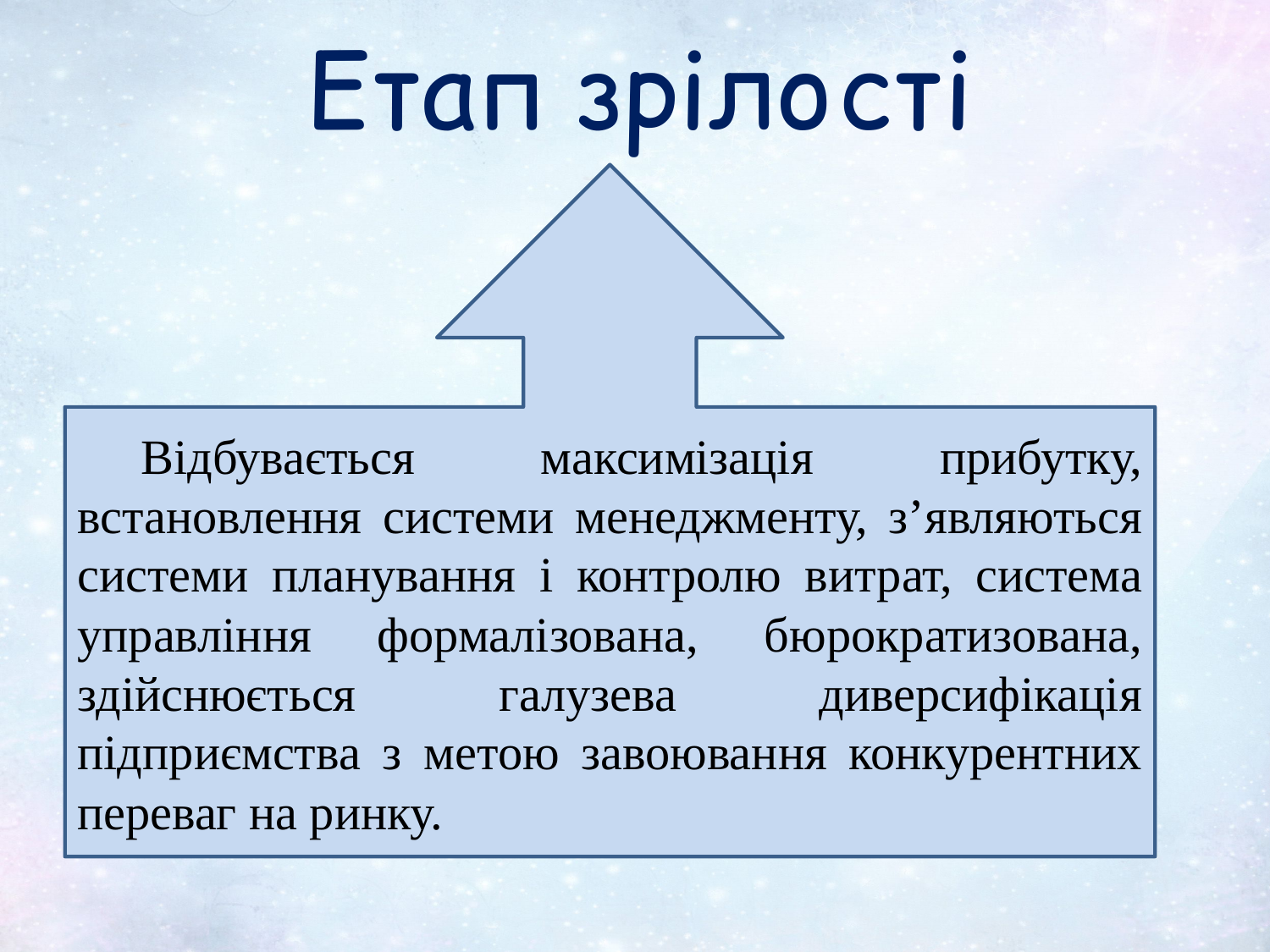

Етап зрілості
Відбувається максимізація прибутку, встановлення системи менеджменту, з’являються системи планування і контролю витрат, система управління формалізована, бюрократизована, здійснюється галузева диверсифікація підприємства з метою завоювання конкурентних переваг на ринку.